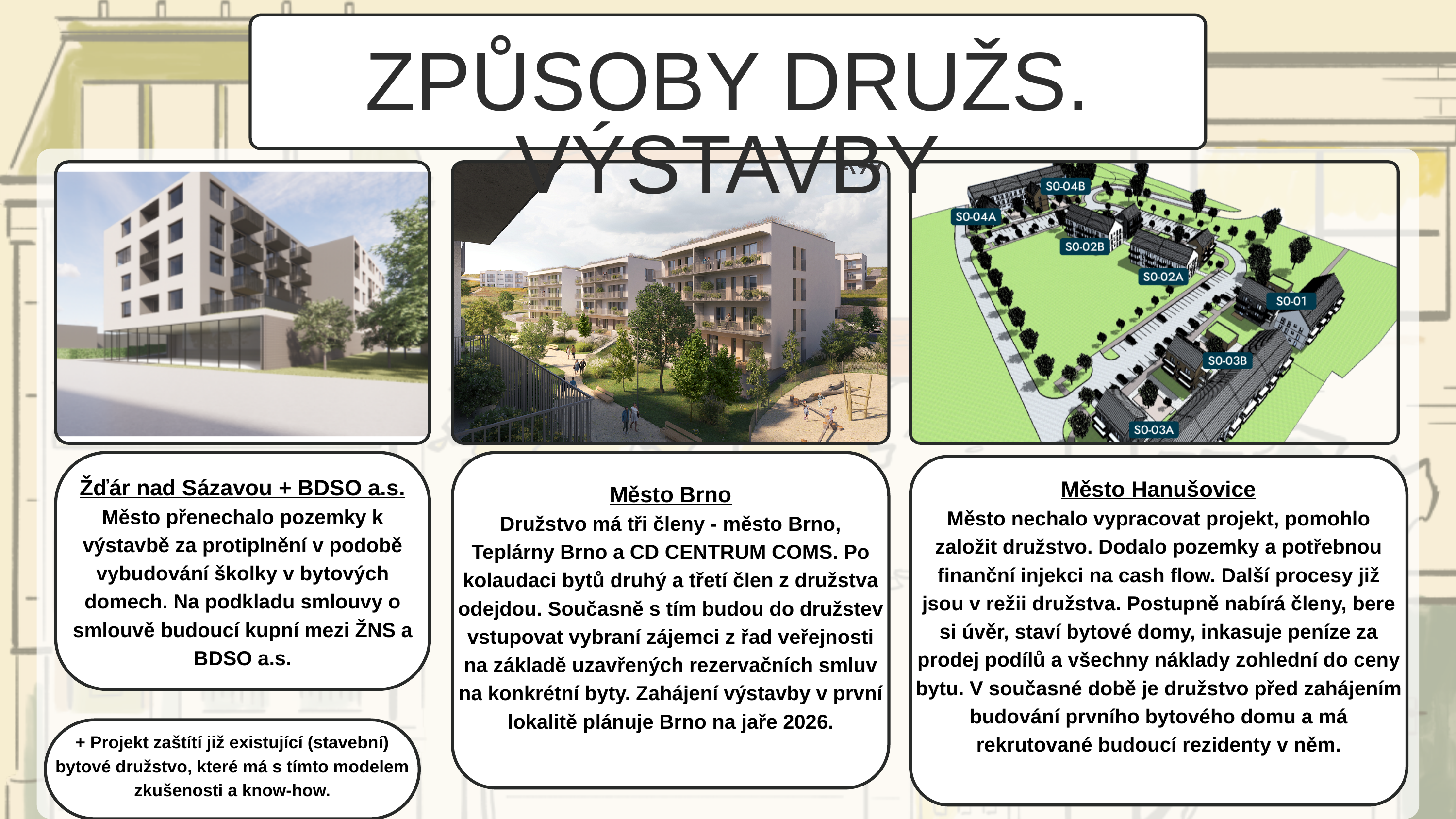

ZPŮSOBY DRUŽS. VÝSTAVBY

Žďár nad Sázavou + BDSO a.s.
Město přenechalo pozemky k výstavbě za protiplnění v podobě vybudování školky v bytových domech. Na podkladu smlouvy o smlouvě budoucí kupní mezi ŽNS a BDSO a.s.

Město Brno
Družstvo má tři členy - město Brno, Teplárny Brno a CD CENTRUM COMS. Po kolaudaci bytů druhý a třetí člen z družstva odejdou. Současně s tím budou do družstev vstupovat vybraní zájemci z řad veřejnosti na základě uzavřených rezervačních smluv na konkrétní byty. Zahájení výstavby v první lokalitě plánuje Brno na jaře 2026.

Město Hanušovice
Město nechalo vypracovat projekt, pomohlo založit družstvo. Dodalo pozemky a potřebnou finanční injekci na cash flow. Další procesy již jsou v režii družstva. Postupně nabírá členy, bere si úvěr, staví bytové domy, inkasuje peníze za prodej podílů a všechny náklady zohlední do ceny bytu. V současné době je družstvo před zahájením budování prvního bytového domu a má rekrutované budoucí rezidenty v něm.

+ Projekt zaštítí již existující (stavební) bytové družstvo, které má s tímto modelem zkušenosti a know-how.